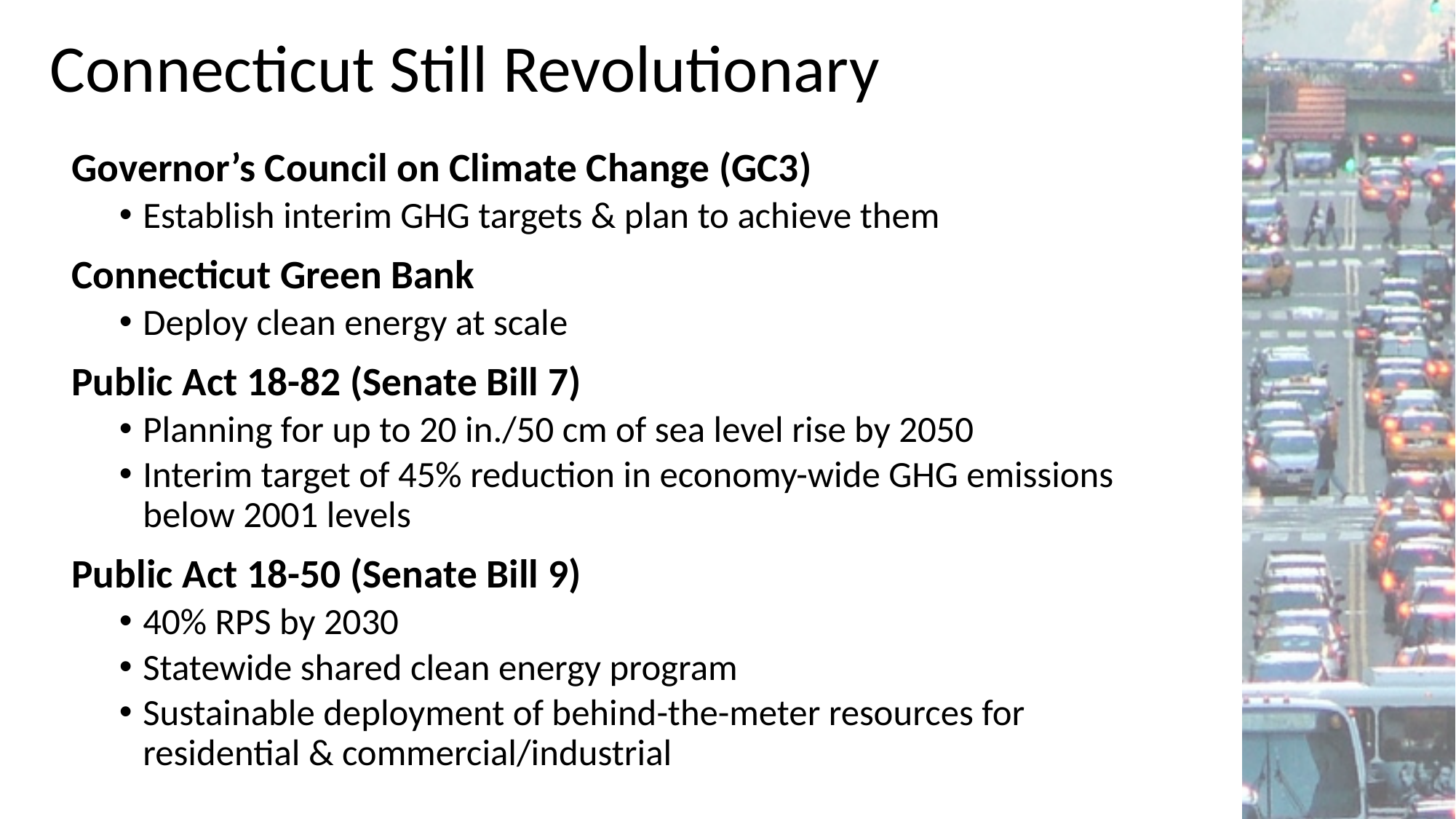

# Connecticut Still Revolutionary
Governor’s Council on Climate Change (GC3)
Establish interim GHG targets & plan to achieve them
Connecticut Green Bank
Deploy clean energy at scale
Public Act 18-82 (Senate Bill 7)
Planning for up to 20 in./50 cm of sea level rise by 2050
Interim target of 45% reduction in economy-wide GHG emissions below 2001 levels
Public Act 18-50 (Senate Bill 9)
40% RPS by 2030
Statewide shared clean energy program
Sustainable deployment of behind-the-meter resources for residential & commercial/industrial